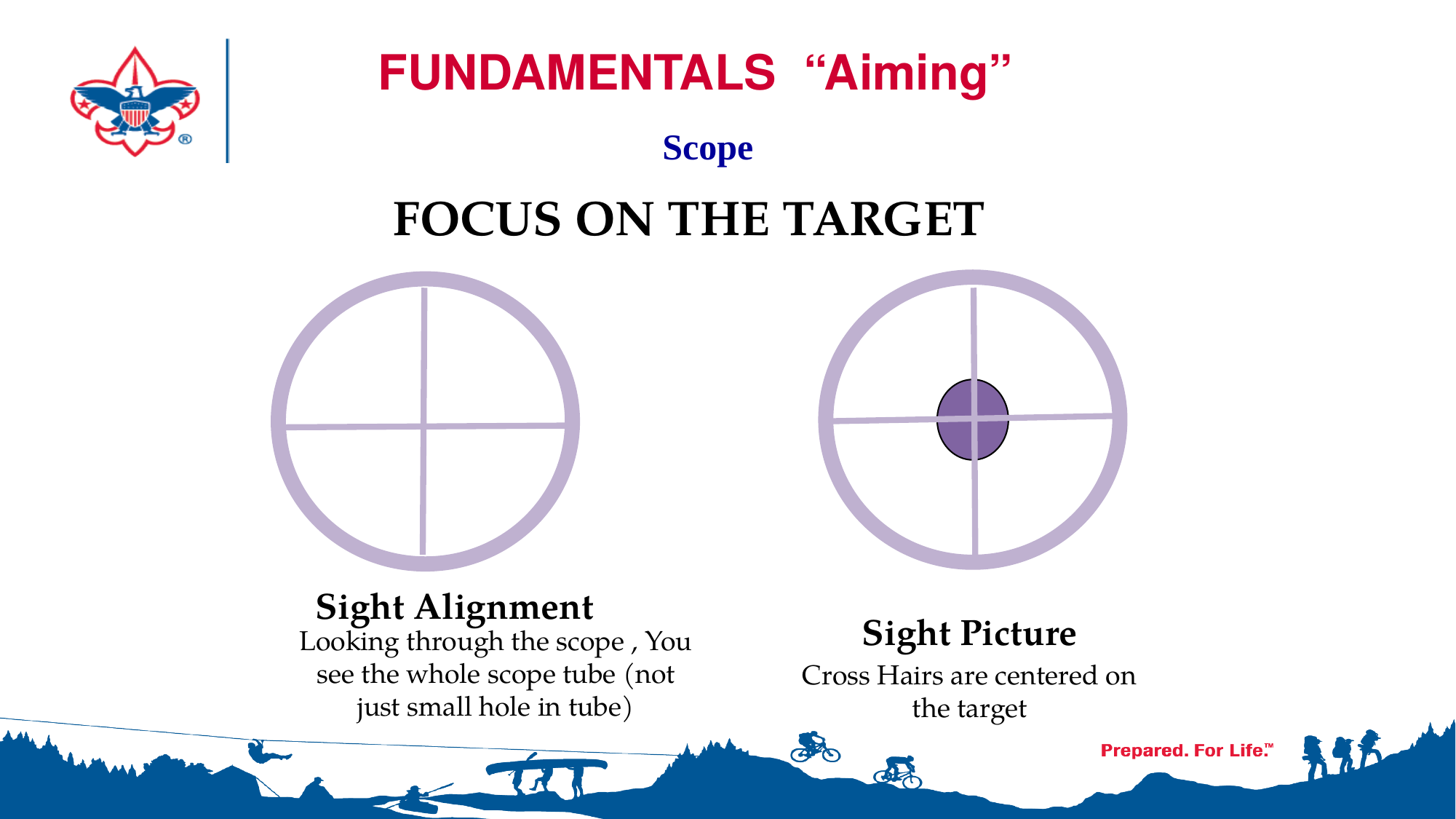

# FUNDAMENTALS  “Aiming”
 Scope
FOCUS ON THE TARGET

Sight Alignment
Sight Picture
Cross Hairs are centered on the target
Looking through the scope , You see the whole scope tube (not just small hole in tube)